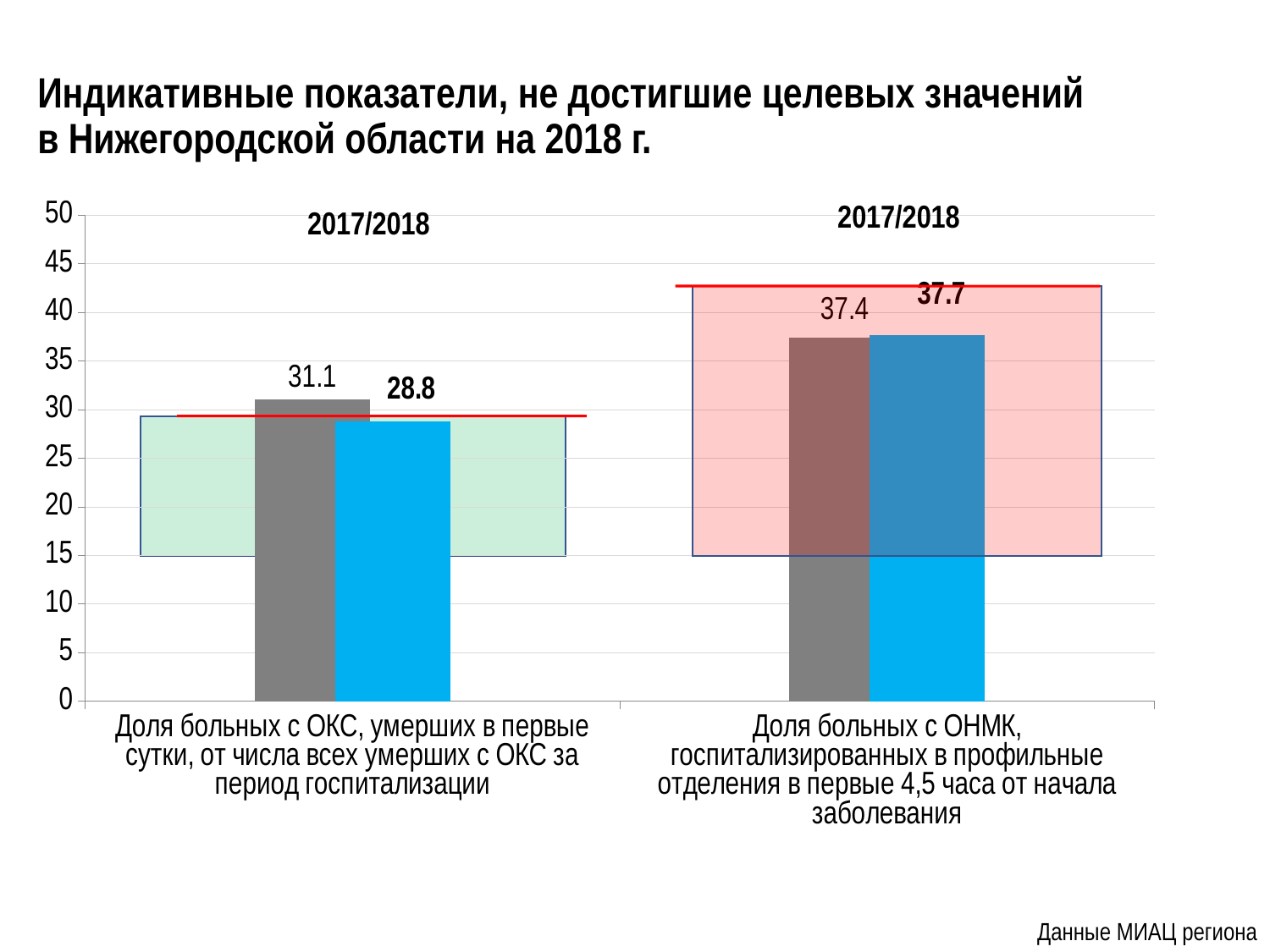

# Индикативные показатели, не достигшие целевых значений в Нижегородской области на 2018 г.
2017/2018

### Chart

| Category | 2017 | 2018 |
|---|---|---|
| Доля больных с ОКС, умерших в первые сутки, от числа всех умерших с ОКС за период госпитализации | 31.1 | 28.8 |
| Доля больных с ОНМК, госпитализированных в профильные отделения в первые 4,5 часа от начала заболевания | 37.4 | 37.7 |

2017/2018
Данные МИАЦ региона